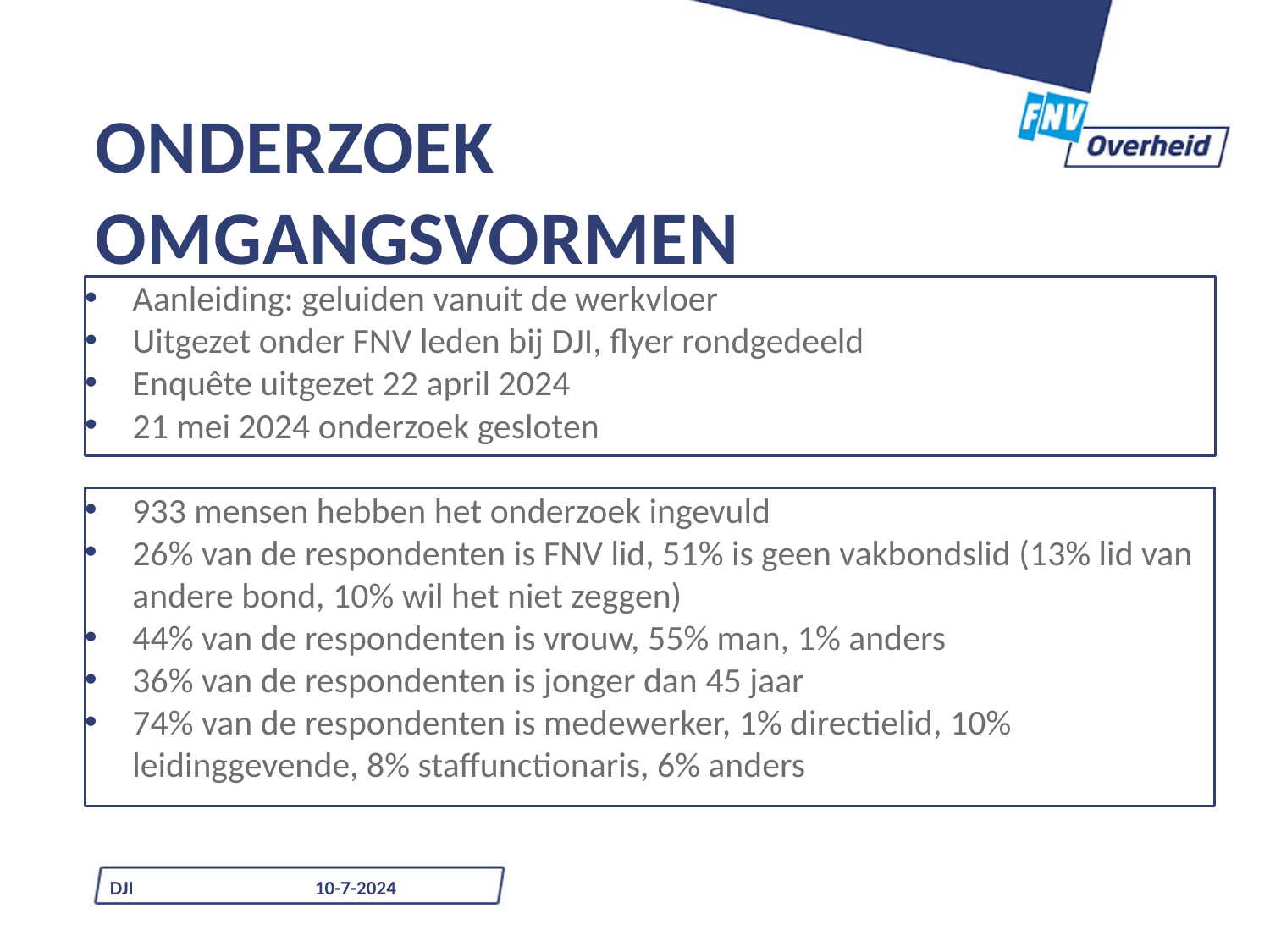

# Onderzoek omgangsvormen
Aanleiding: geluiden vanuit de werkvloer
Uitgezet onder FNV leden bij DJI, flyer rondgedeeld
Enquête uitgezet 22 april 2024
21 mei 2024 onderzoek gesloten

933 mensen hebben het onderzoek ingevuld
26% van de respondenten is FNV lid, 51% is geen vakbondslid (13% lid van andere bond, 10% wil het niet zeggen)
44% van de respondenten is vrouw, 55% man, 1% anders
36% van de respondenten is jonger dan 45 jaar
74% van de respondenten is medewerker, 1% directielid, 10% leidinggevende, 8% staffunctionaris, 6% anders

DJI
10-7-2024